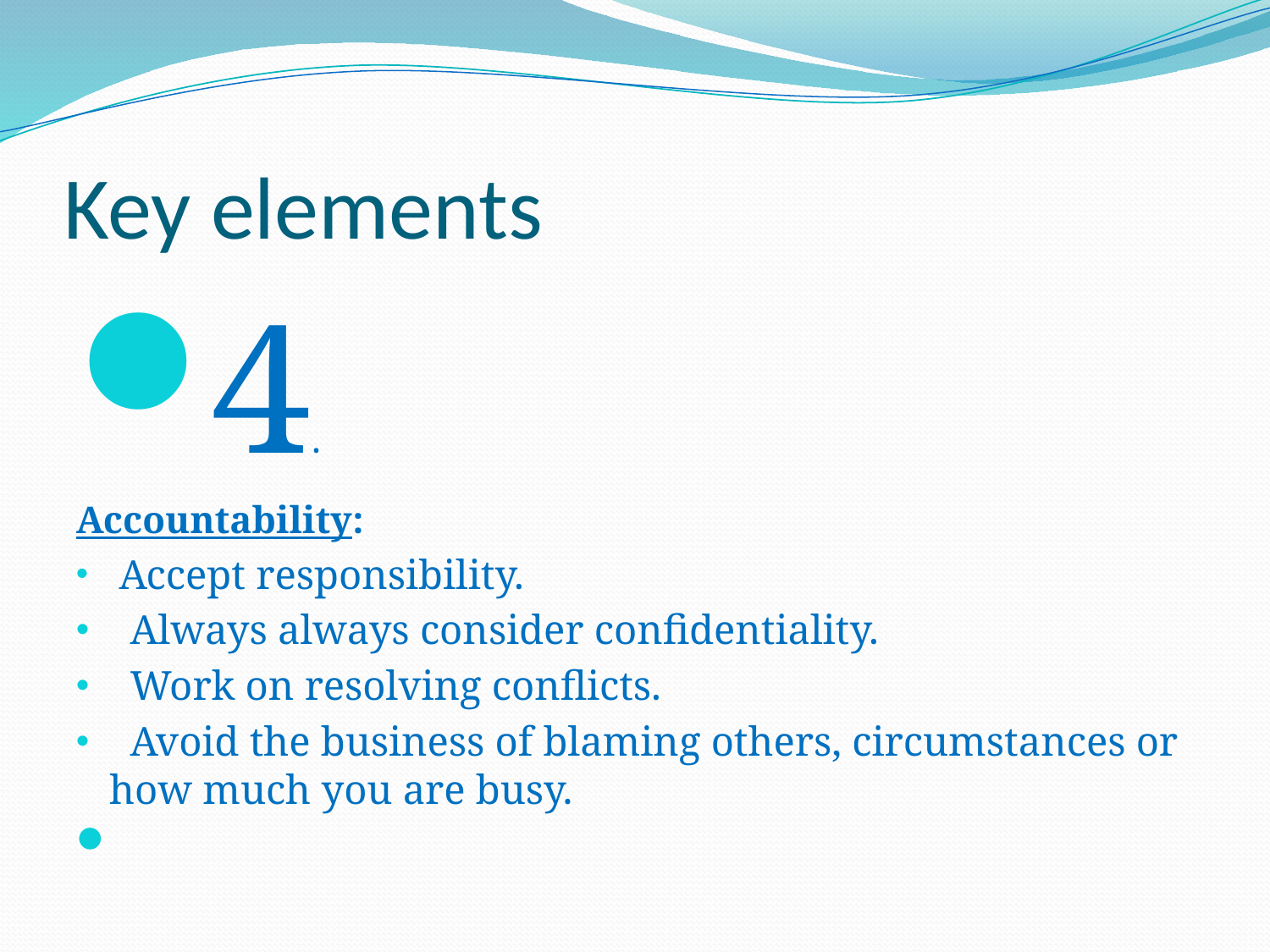

# Key elements
4.
Accountability:
 Accept responsibility.
  Always always consider confidentiality.
  Work on resolving conflicts.
  Avoid the business of blaming others, circumstances or how much you are busy.